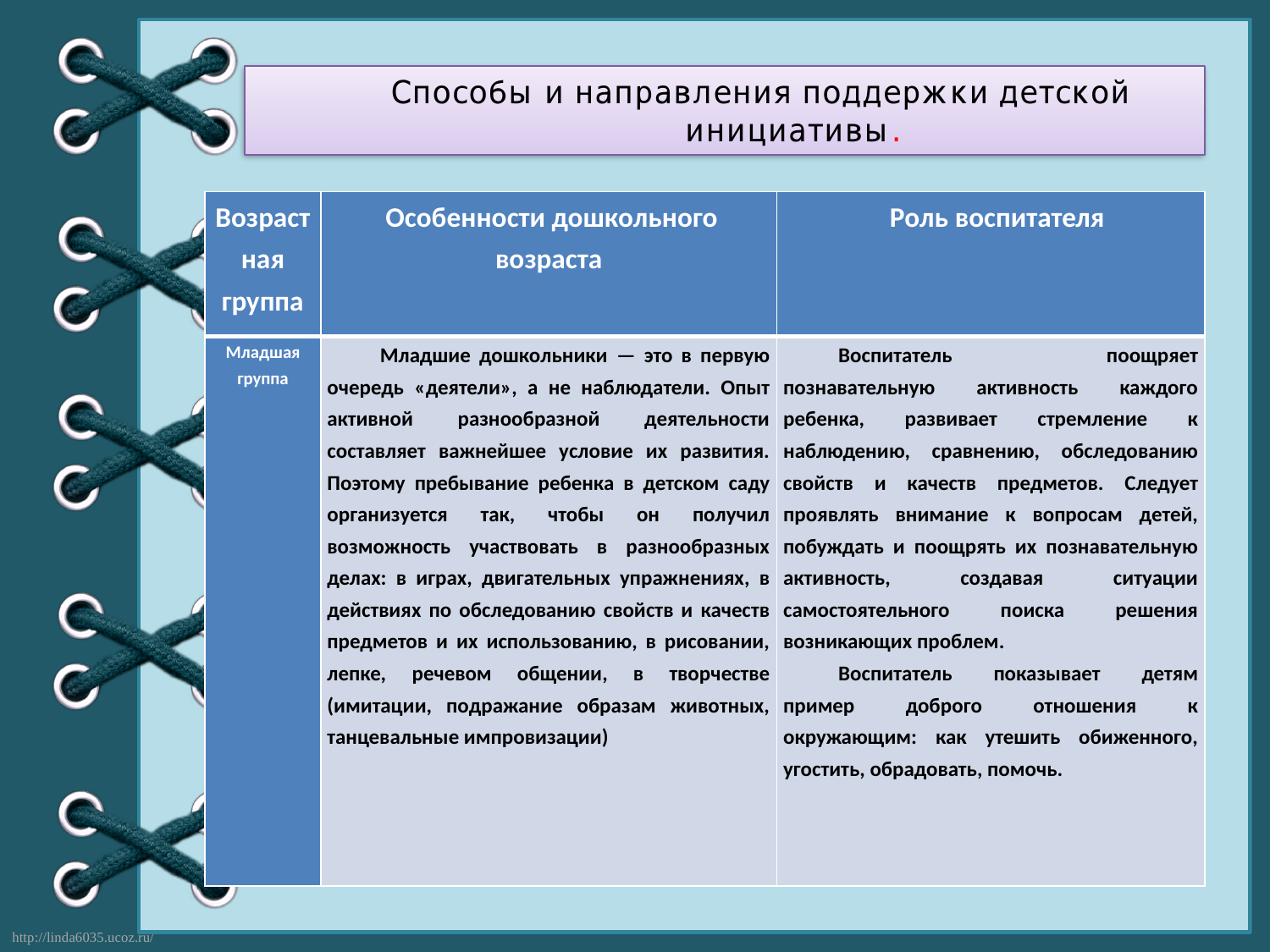

Способы и направления поддержки детской инициативы.
| Возрастная группа | Особенности дошкольного возраста | Роль воспитателя |
| --- | --- | --- |
| Младшая группа | Младшие дошкольники — это в первую очередь «деятели», а не наблюдатели. Опыт активной разнообразной деятельности составляет важнейшее условие их развития. Поэтому пребывание ребенка в детском саду организуется так, чтобы он получил возможность участвовать в разнообразных делах: в играх, двигательных упражнениях, в действиях по обследованию свойств и качеств предметов и их использованию, в рисовании, лепке, речевом общении, в творчестве (имитации, подражание образам животных, танцевальные импровизации) | Воспитатель поощряет познавательную активность каждого ребенка, развивает стремление к наблюдению, сравнению, обследованию свойств и качеств предметов. Следует проявлять внимание к вопросам детей, побуждать и поощрять их познавательную активность, создавая ситуации самостоятельного поиска решения возникающих проблем. Воспитатель показывает детям пример доброго отношения к окружающим: как утешить обиженного, угостить, обрадовать, помочь. |